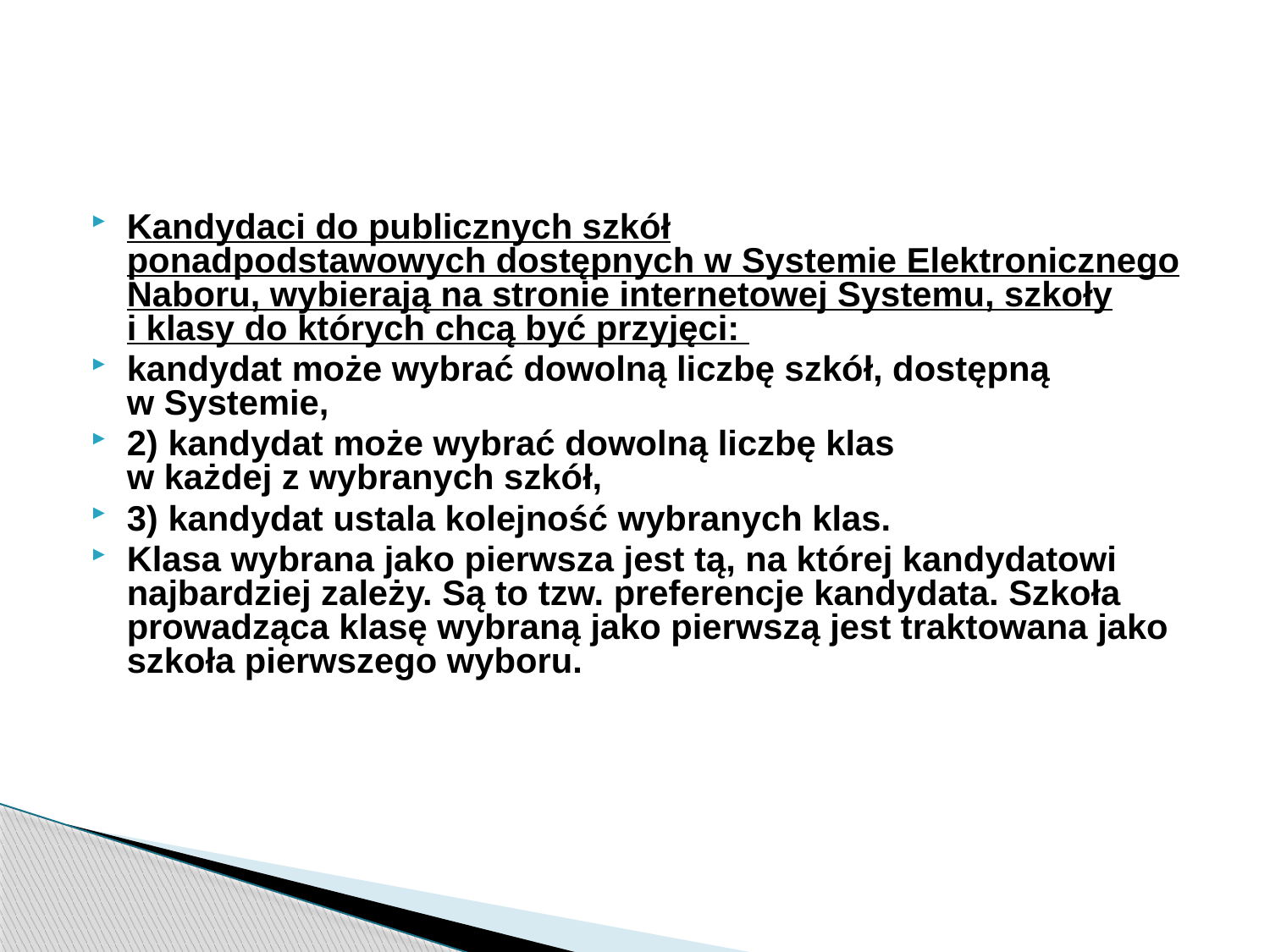

Kandydaci do publicznych szkół ponadpodstawowych dostępnych w Systemie Elektronicznego Naboru, wybierają na stronie internetowej Systemu, szkoły i klasy do których chcą być przyjęci: ​
kandydat może wybrać dowolną liczbę szkół, dostępną               w Systemie, ​
2) kandydat może wybrać dowolną liczbę klas ​
w każdej z wybranych szkół, ​
3) kandydat ustala kolejność wybranych klas. ​
Klasa wybrana jako pierwsza jest tą, na której kandydatowi najbardziej zależy. Są to tzw. preferencje kandydata. Szkoła prowadząca klasę wybraną jako pierwszą jest traktowana jako szkoła pierwszego wyboru.​